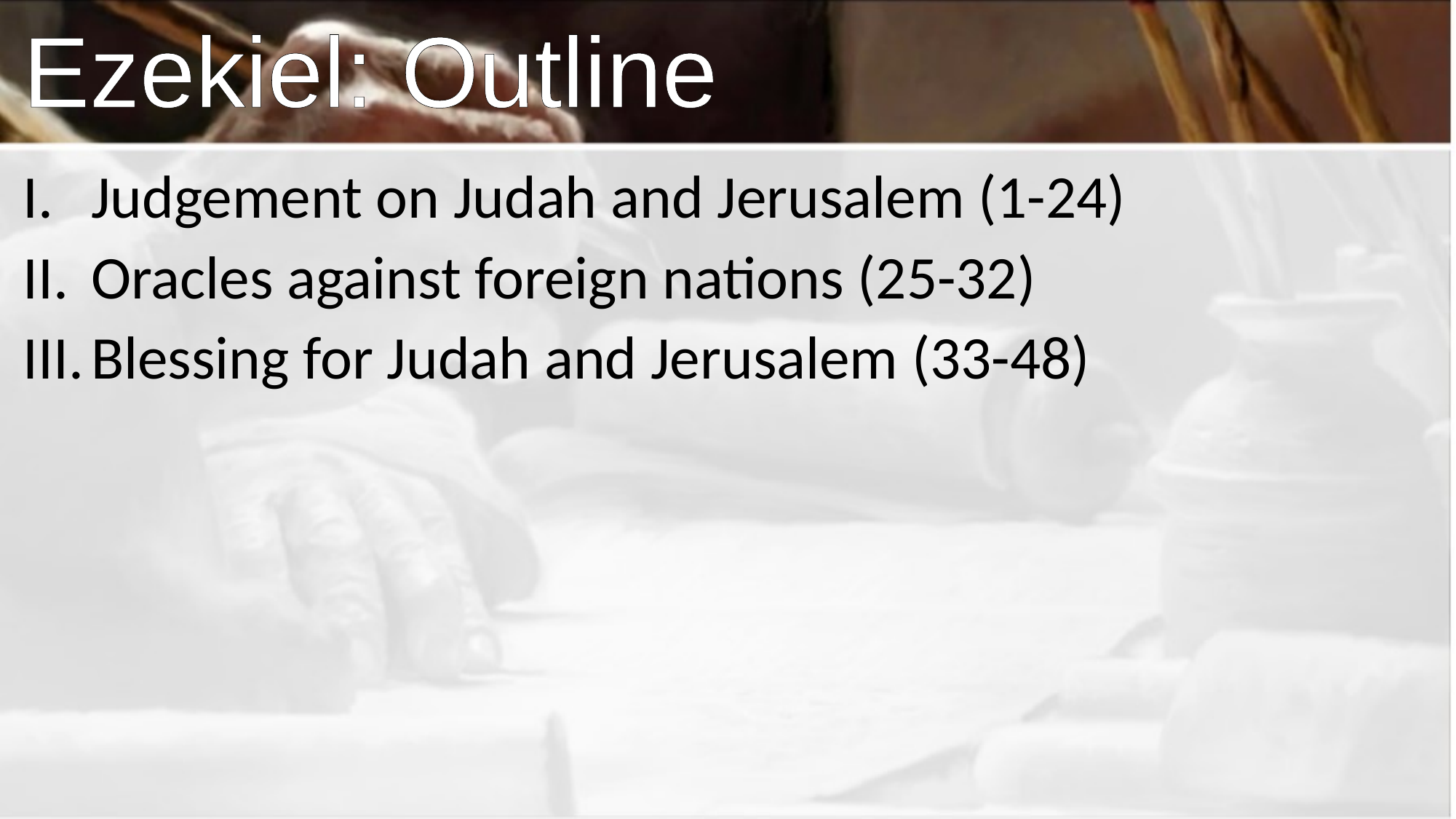

# Ezekiel: Outline
Judgement on Judah and Jerusalem (1-24)
Oracles against foreign nations (25-32)
Blessing for Judah and Jerusalem (33-48)